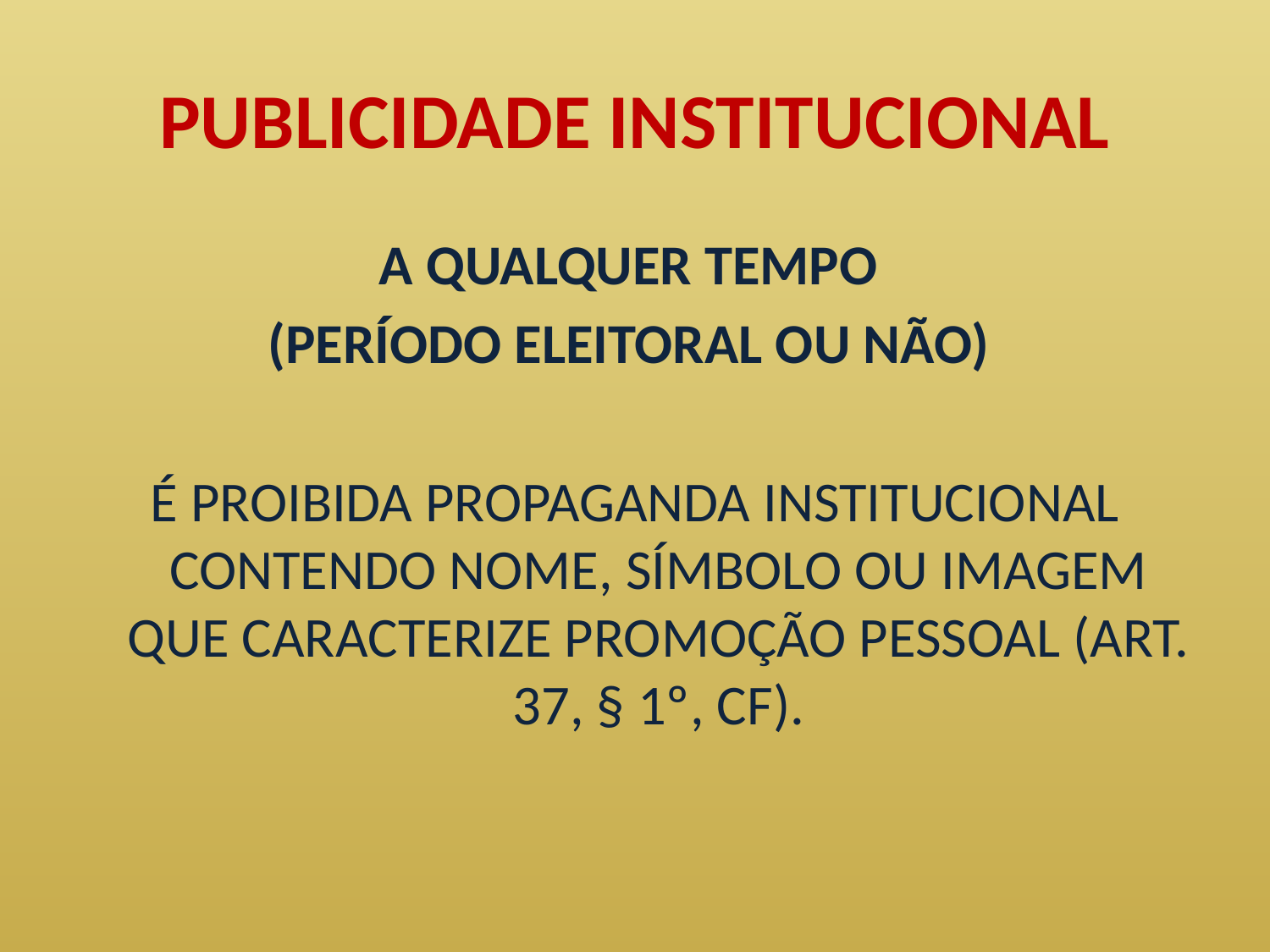

# PUBLICIDADE INSTITUCIONAL
A QUALQUER TEMPO
(PERÍODO ELEITORAL OU NÃO)

É PROIBIDA PROPAGANDA INSTITUCIONAL CONTENDO NOME, SÍMBOLO OU IMAGEM QUE CARACTERIZE PROMOÇÃO PESSOAL (ART. 37, § 1º, CF).